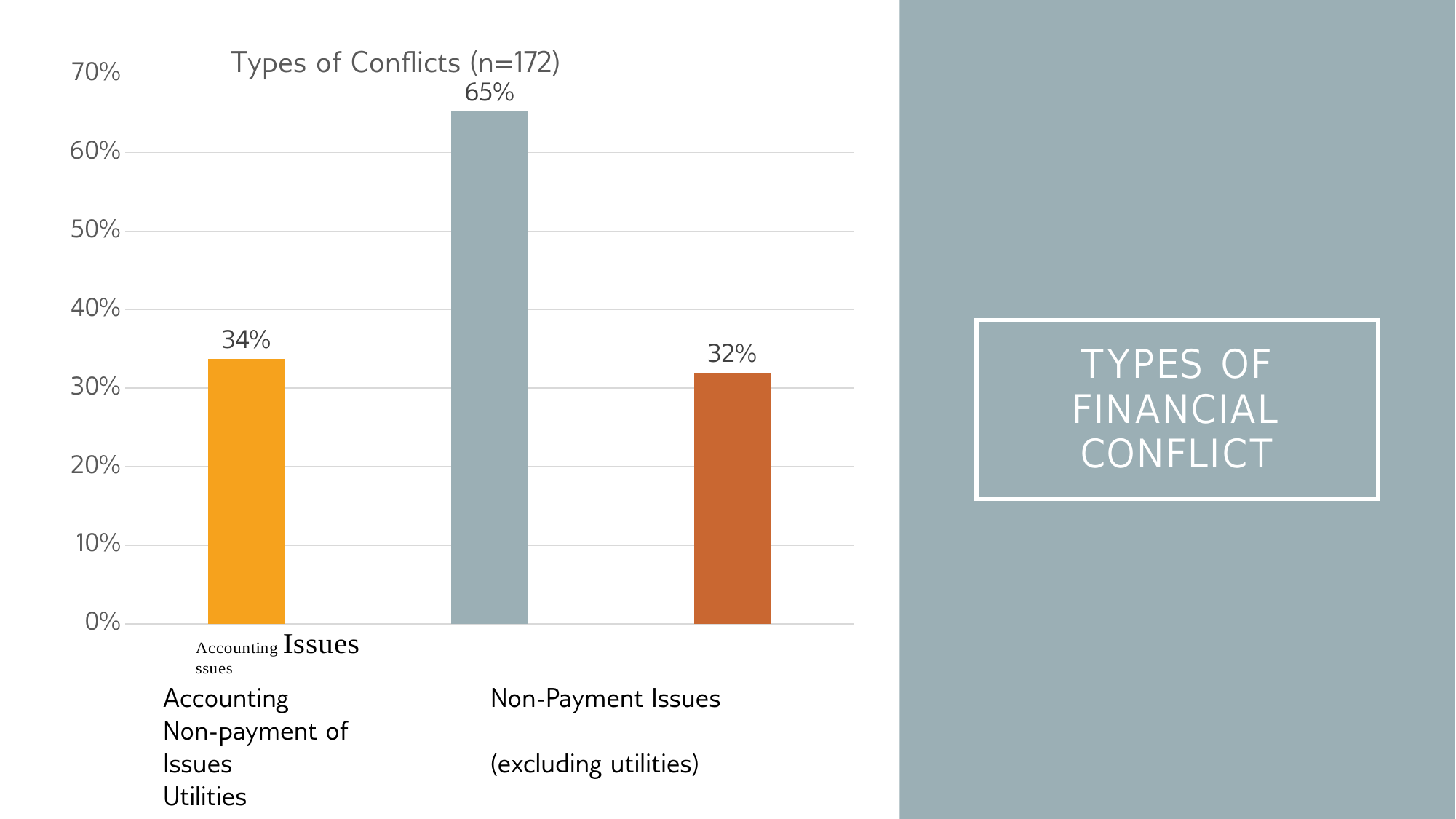

### Chart: Types of Conflicts (n=172)

| Category |
|---|

### Chart

| Category |  |
|---|---|
| Landlord accounting issues | 0.3373493975903614 |
| Non-payment issues, except utilities | 0.6527777777777778 |
| Non-payment of utilities | 0.32 |
# Types of financial conflict
Accounting 		Non-Payment Issues	Non-payment of
Issues			(excluding utilities)		Utilities